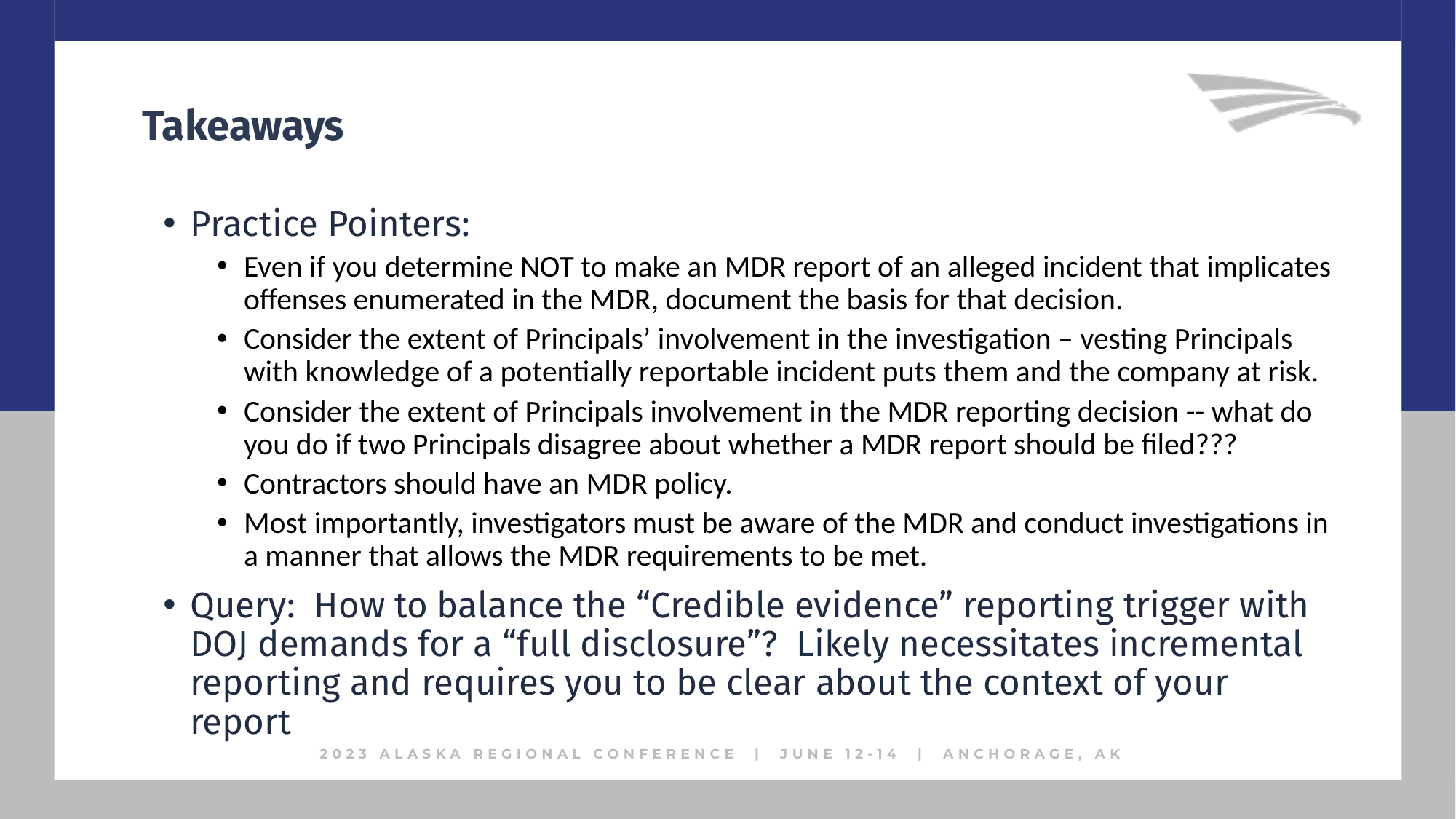

Takeaways
Practice Pointers:
Even if you determine NOT to make an MDR report of an alleged incident that implicates offenses enumerated in the MDR, document the basis for that decision.
Consider the extent of Principals’ involvement in the investigation – vesting Principals with knowledge of a potentially reportable incident puts them and the company at risk.
Consider the extent of Principals involvement in the MDR reporting decision -- what do you do if two Principals disagree about whether a MDR report should be filed???
Contractors should have an MDR policy.
Most importantly, investigators must be aware of the MDR and conduct investigations in a manner that allows the MDR requirements to be met.
Query:  How to balance the “Credible evidence” reporting trigger with DOJ demands for a “full disclosure”?  Likely necessitates incremental reporting and requires you to be clear about the context of your report